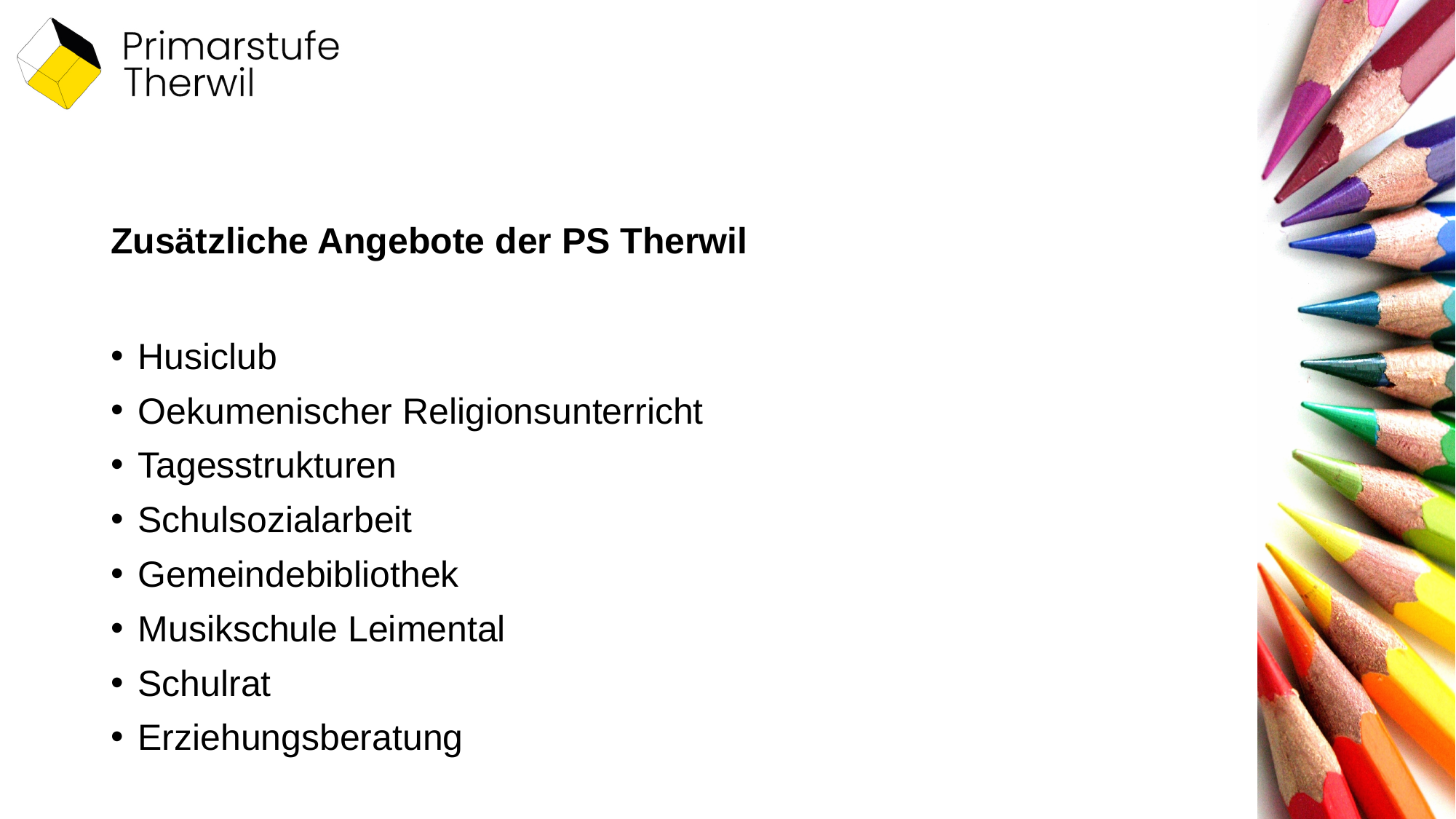

# Zusätzliche Angebote der PS Therwil
Husiclub
Oekumenischer Religionsunterricht
Tagesstrukturen
Schulsozialarbeit
Gemeindebibliothek
Musikschule Leimental
Schulrat
Erziehungsberatung